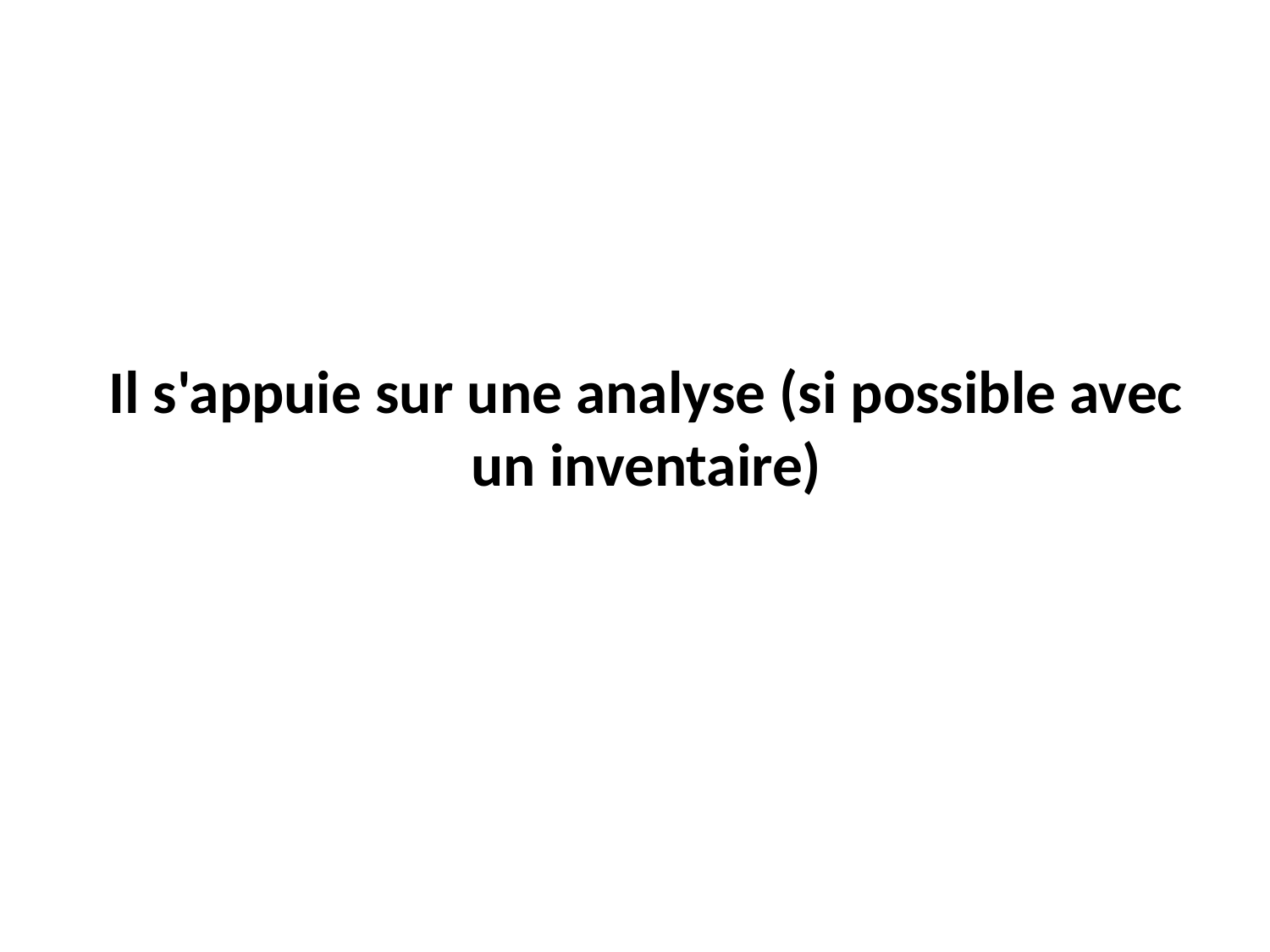

# Il s'appuie sur une analyse (si possible avec un inventaire)